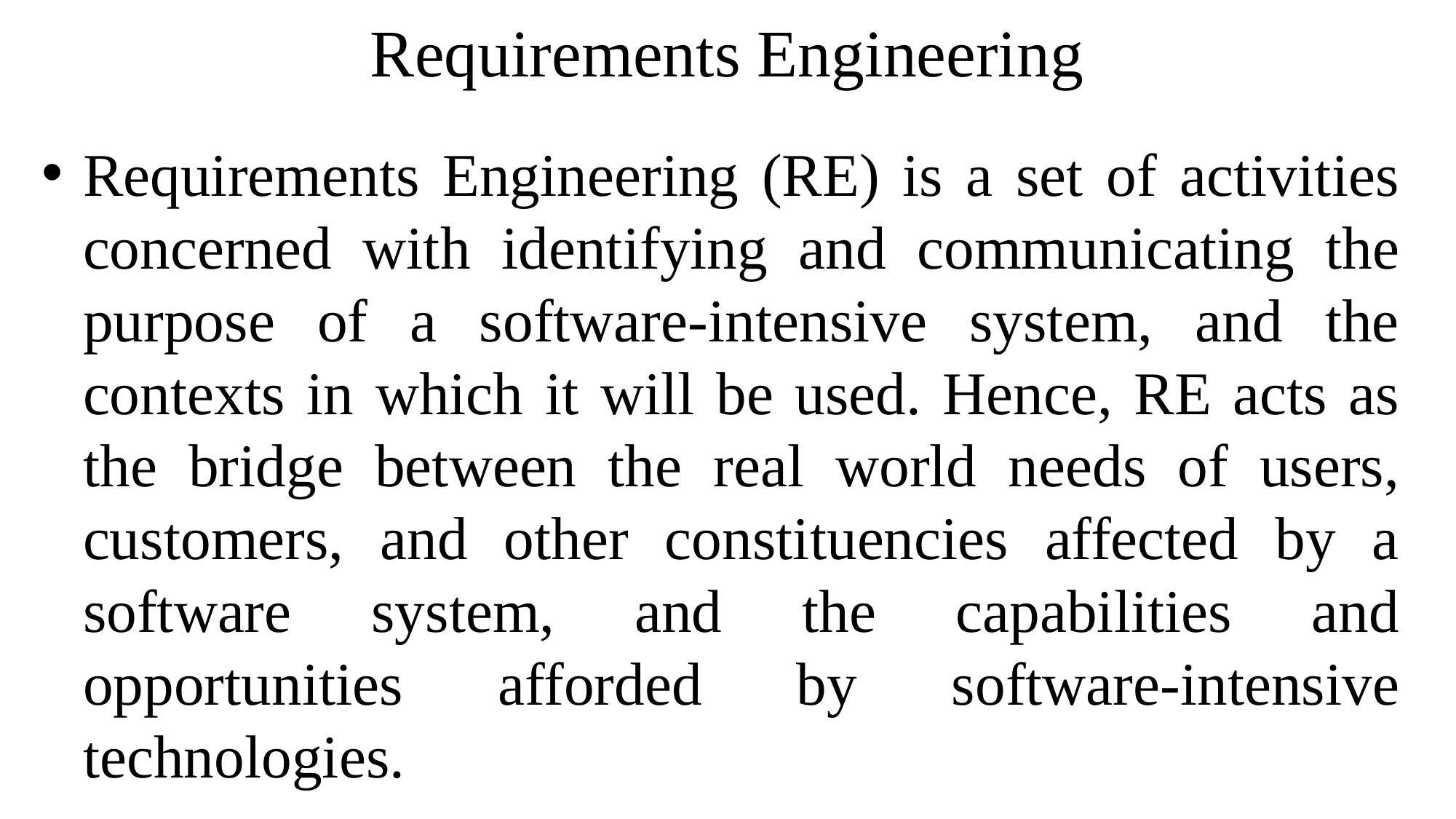

# Requirements Engineering
Requirements Engineering (RE) is a set of activities concerned with identifying and communicating the purpose of a software-intensive system, and the contexts in which it will be used. Hence, RE acts as the bridge between the real world needs of users, customers, and other constituencies affected by a software system, and the capabilities and opportunities afforded by software-intensive technologies.